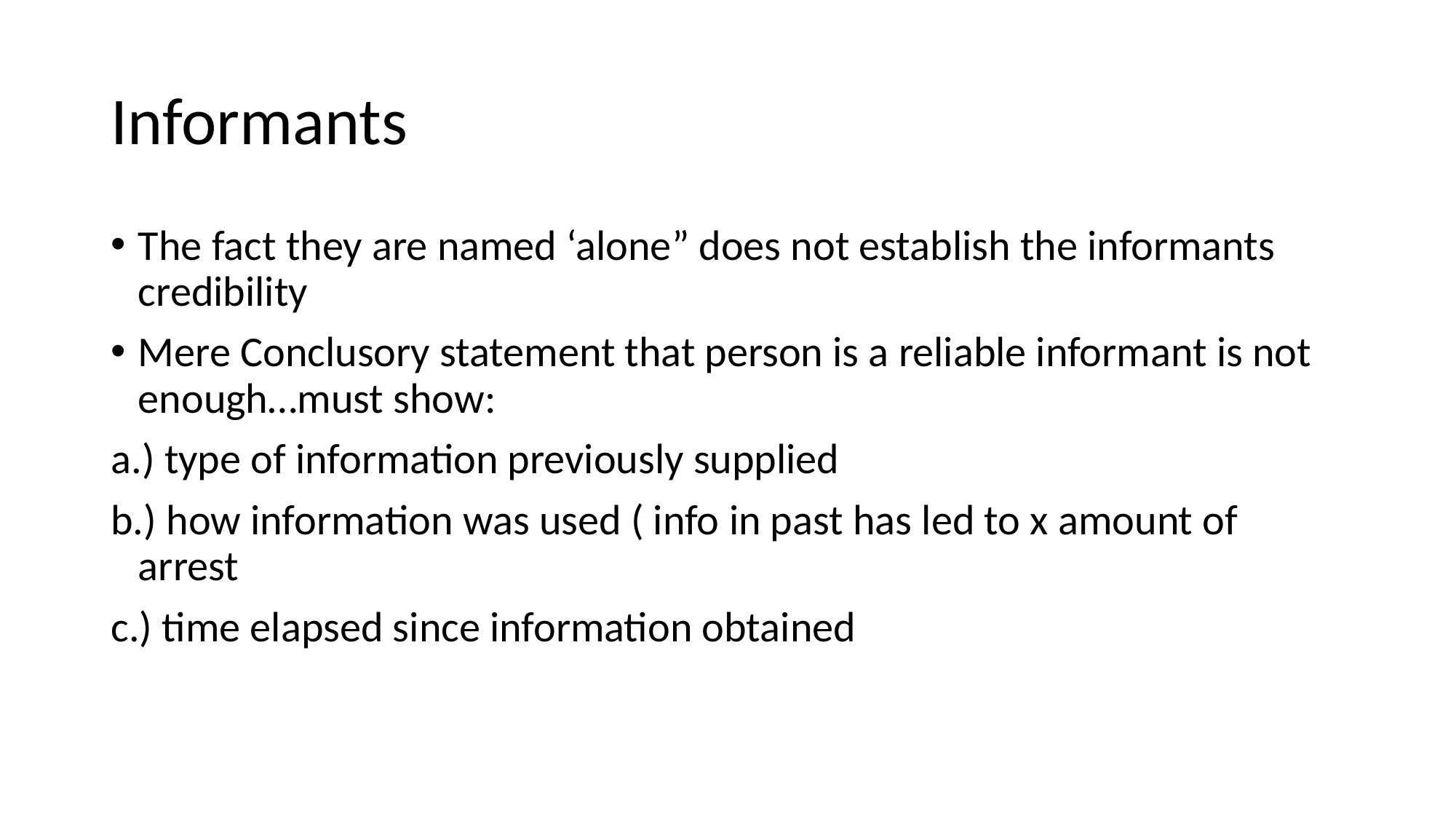

# Informants
The fact they are named ‘alone” does not establish the informants credibility
Mere Conclusory statement that person is a reliable informant is not enough…must show:
a.) type of information previously supplied
b.) how information was used ( info in past has led to x amount of arrest
c.) time elapsed since information obtained